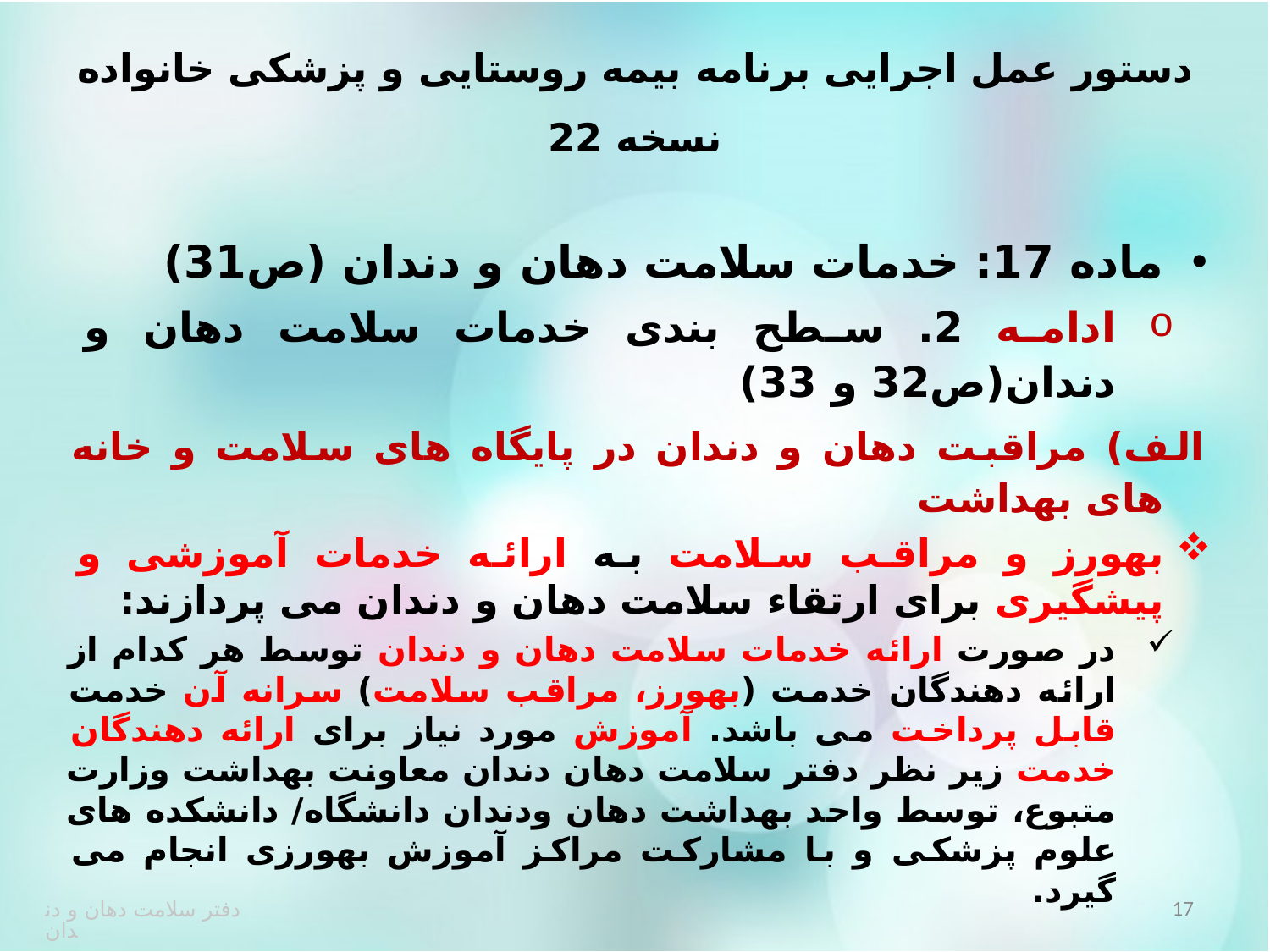

# دستور عمل اجرایی برنامه بیمه روستایی و پزشکی خانواده نسخه 22
ماده 17: خدمات سلامت دهان و دندان (ص31)
ادامه 2. سطح بندی خدمات سلامت دهان و دندان(ص32 و 33)
	الف) مراقبت دهان و دندان در پایگاه های سلامت و خانه های بهداشت
بهورز و مراقب سلامت به ارائه خدمات آموزشی و پیشگیری برای ارتقاء سلامت دهان و دندان می پردازند:
در صورت ارائه خدمات سلامت دهان و دندان توسط هر کدام از ارائه دهندگان خدمت (بهورز، مراقب سلامت) سرانه آن خدمت قابل پرداخت می باشد. آموزش مورد نیاز برای ارائه دهندگان خدمت زیر نظر دفتر سلامت دهان دندان معاونت بهداشت وزارت متبوع، توسط واحد بهداشت دهان ودندان دانشگاه/ دانشکده های علوم پزشکی و با مشارکت مراکز آموزش بهورزی انجام می گیرد.
17
دفتر سلامت دهان و دندان